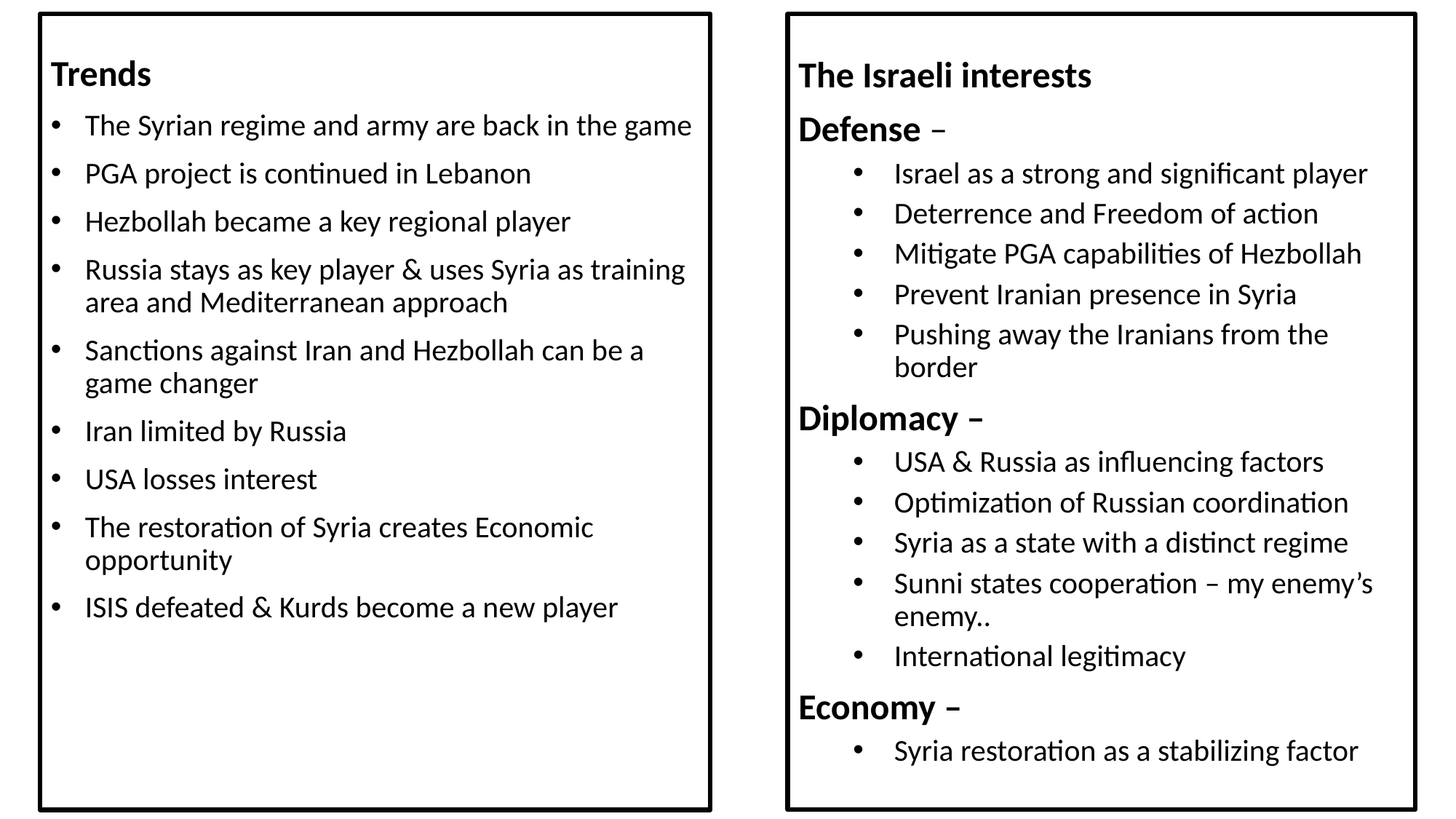

Trends
The Syrian regime and army are back in the game
PGA project is continued in Lebanon
Hezbollah became a key regional player
Russia stays as key player & uses Syria as training area and Mediterranean approach
Sanctions against Iran and Hezbollah can be a game changer
Iran limited by Russia
USA losses interest
The restoration of Syria creates Economic opportunity
ISIS defeated & Kurds become a new player

The Israeli interests
Defense –
Israel as a strong and significant player
Deterrence and Freedom of action
Mitigate PGA capabilities of Hezbollah
Prevent Iranian presence in Syria
Pushing away the Iranians from the border
Diplomacy –
USA & Russia as influencing factors
Optimization of Russian coordination
Syria as a state with a distinct regime
Sunni states cooperation – my enemy’s enemy..
International legitimacy
Economy –
Syria restoration as a stabilizing factor